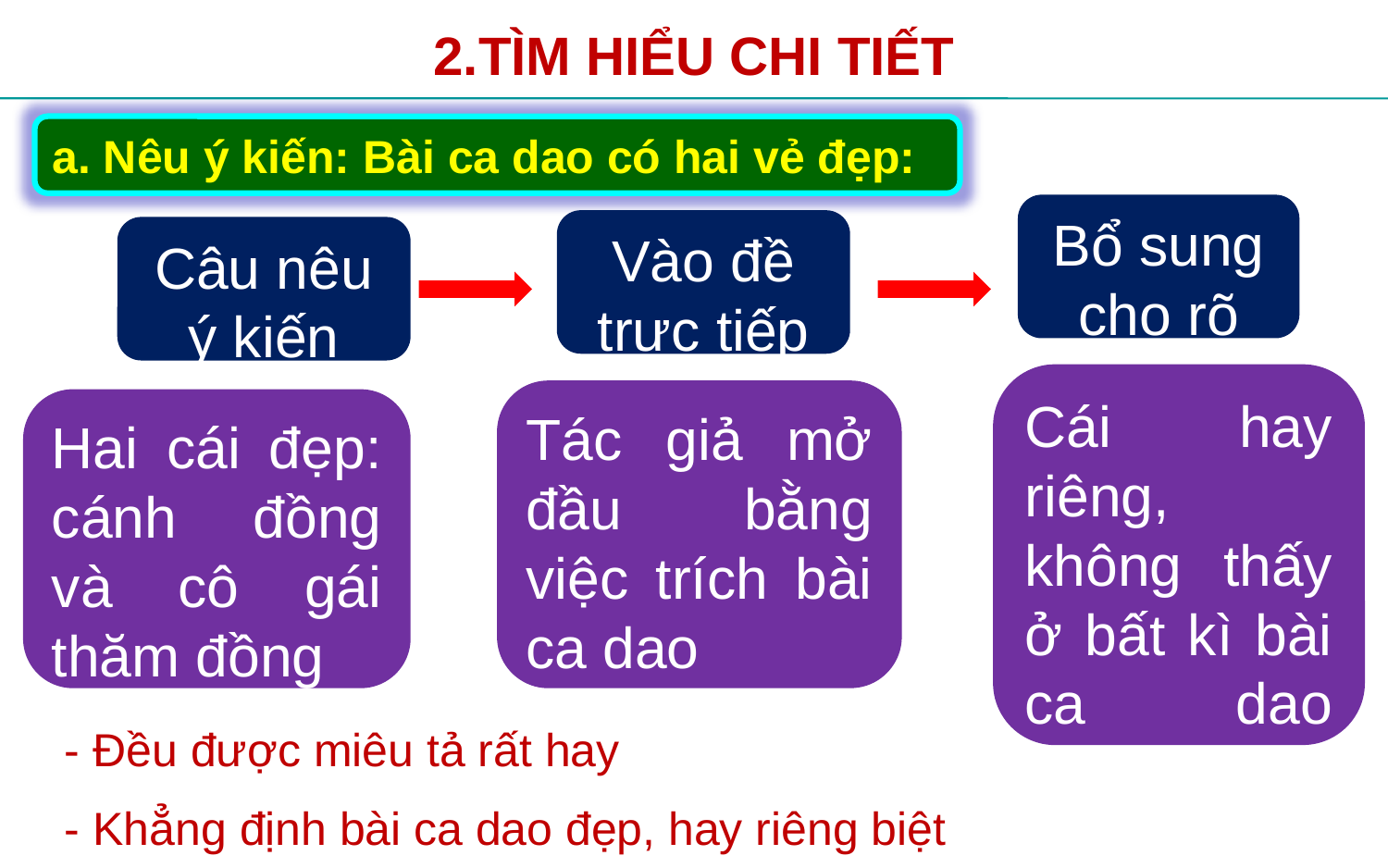

2.TÌM HIỂU CHI TIẾT

a. Nêu ý kiến: Bài ca dao có hai vẻ đẹp:
Bổ sung cho rõ
Vào đề trực tiếp
Câu nêu ý kiến

Cái hay riêng, không thấy ở bất kì bài ca dao khác
Tác giả mở đầu bằng việc trích bài ca dao
Hai cái đẹp: cánh đồng và cô gái thăm đồng
- Đều được miêu tả rất hay
- Khẳng định bài ca dao đẹp, hay riêng biệt